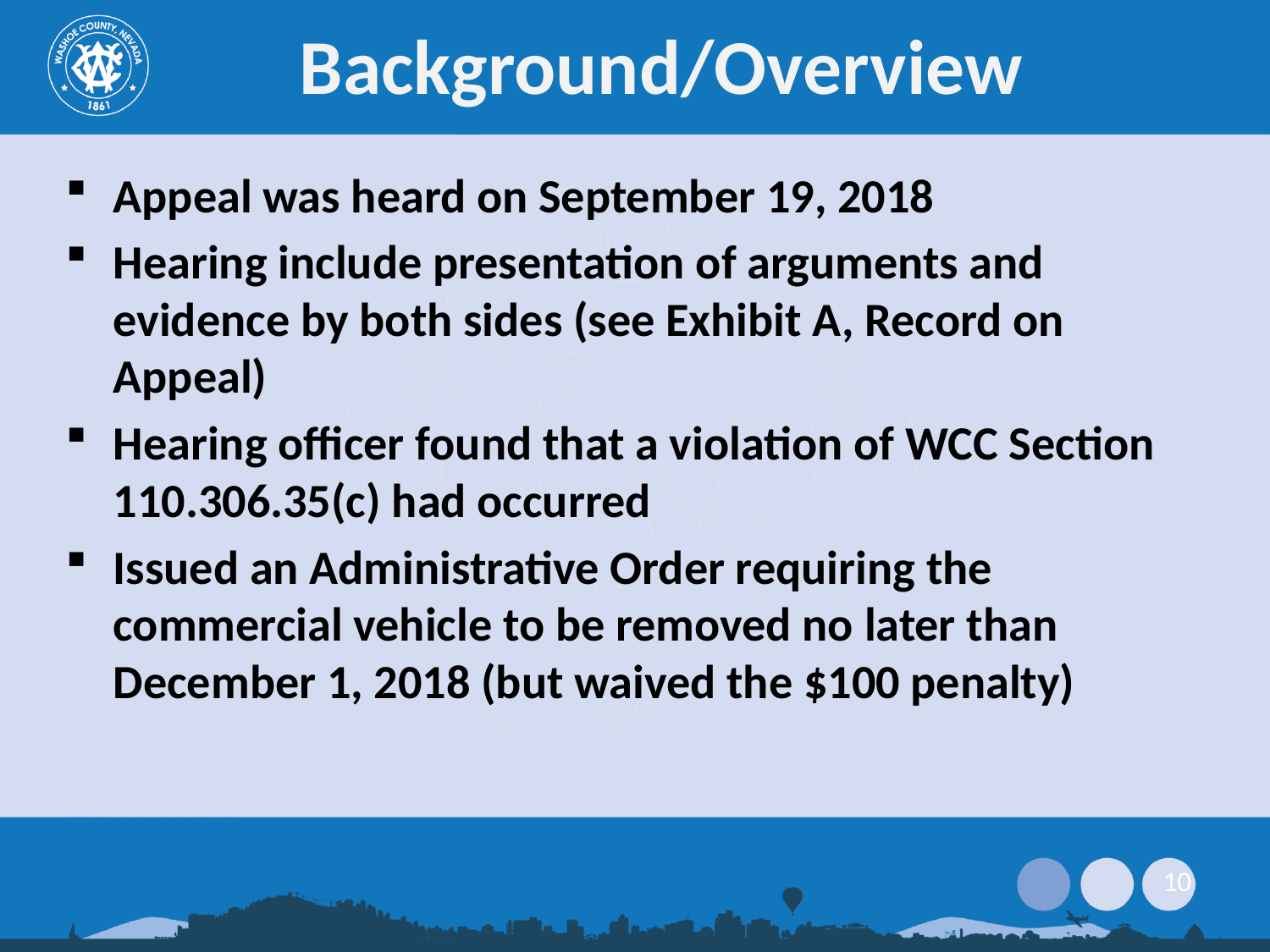

# Background/Overview
Appeal was heard on September 19, 2018
Hearing include presentation of arguments and evidence by both sides (see Exhibit A, Record on Appeal)
Hearing officer found that a violation of WCC Section 110.306.35(c) had occurred
Issued an Administrative Order requiring the commercial vehicle to be removed no later than December 1, 2018 (but waived the $100 penalty)